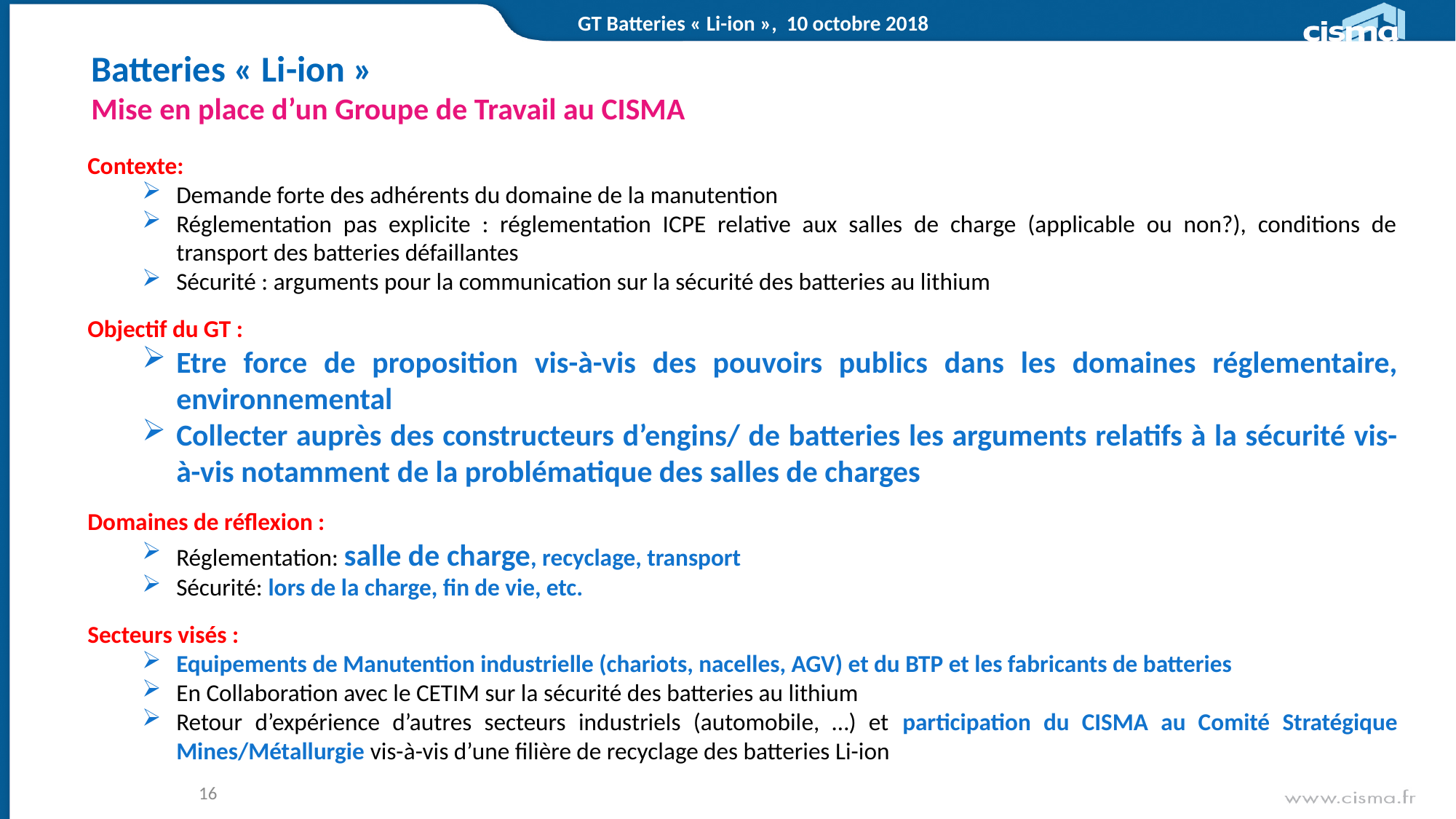

GT Batteries « Li-ion »,  10 octobre 2018
Batteries « Li-ion »
Mise en place d’un Groupe de Travail au CISMA
Contexte:
Demande forte des adhérents du domaine de la manutention
Réglementation pas explicite : réglementation ICPE relative aux salles de charge (applicable ou non?), conditions de transport des batteries défaillantes
Sécurité : arguments pour la communication sur la sécurité des batteries au lithium

Objectif du GT :
Etre force de proposition vis-à-vis des pouvoirs publics dans les domaines réglementaire, environnemental
Collecter auprès des constructeurs d’engins/ de batteries les arguments relatifs à la sécurité vis-à-vis notamment de la problématique des salles de charges

Domaines de réflexion :
Réglementation: salle de charge, recyclage, transport
Sécurité: lors de la charge, fin de vie, etc.

Secteurs visés :
Equipements de Manutention industrielle (chariots, nacelles, AGV) et du BTP et les fabricants de batteries
En Collaboration avec le CETIM sur la sécurité des batteries au lithium
Retour d’expérience d’autres secteurs industriels (automobile, …) et participation du CISMA au Comité Stratégique Mines/Métallurgie vis-à-vis d’une filière de recyclage des batteries Li-ion
16